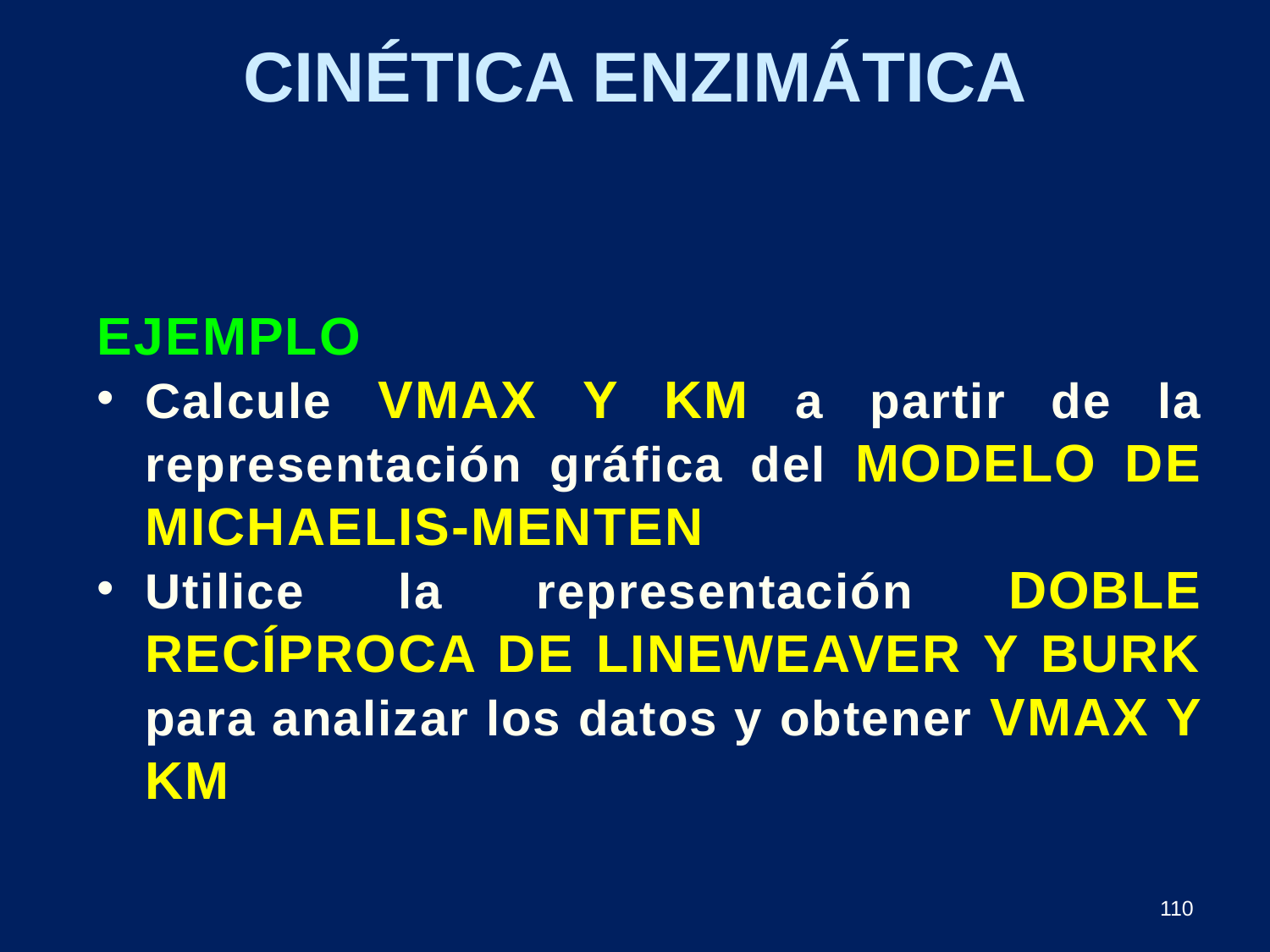

Cinética enzimática

Ejemplo
Calcule Vmax y Km a partir de la representación gráfica del Modelo de Michaelis-Menten
Utilice la representación Doble Recíproca de Lineweaver y Burk para analizar los datos y obtener Vmax y Km

110